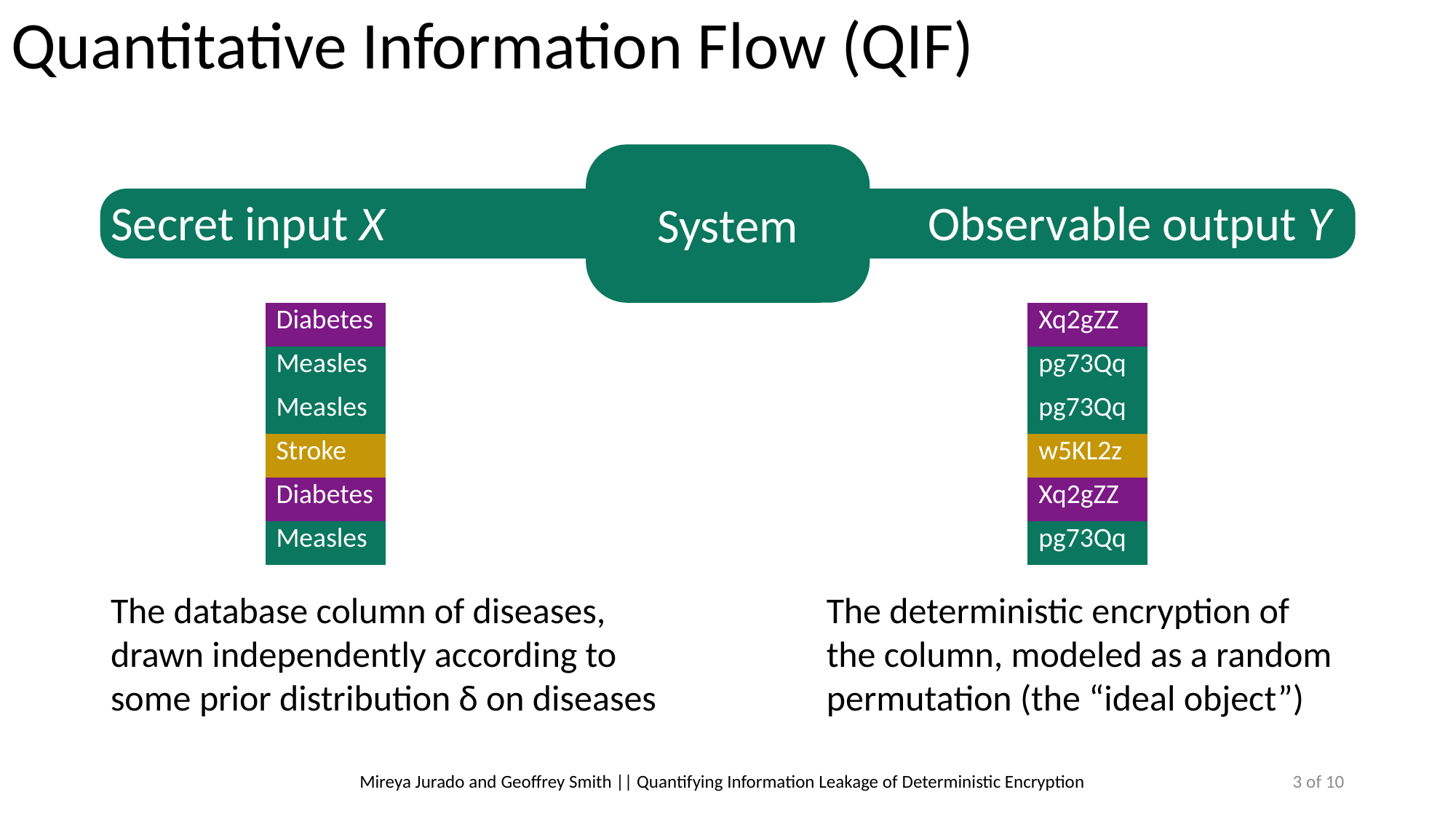

Quantitative Information Flow (QIF)
System

Secret input X
Observable output Y
| Diabetes |
| --- |
| Measles |
| Measles |
| Stroke |
| Diabetes |
| Measles |
| Xq2gZZ |
| --- |
| pg73Qq |
| pg73Qq |
| w5KL2z |
| Xq2gZZ |
| pg73Qq |
The database column of diseases, drawn independently according to some prior distribution δ on diseases
The deterministic encryption of the column, modeled as a random permutation (the “ideal object”)
3 of 10